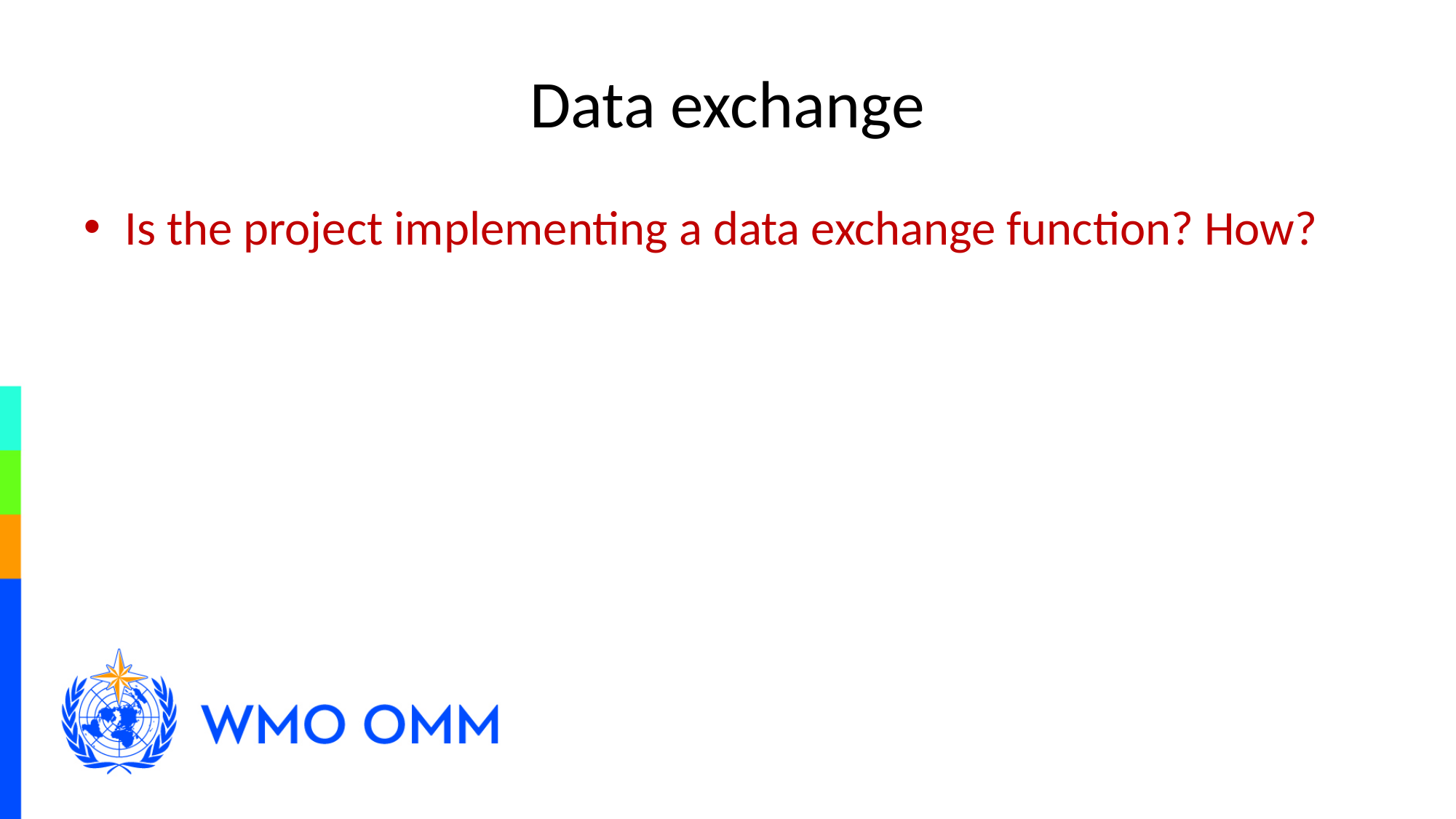

# Data exchange
Is the project implementing a data exchange function? How?